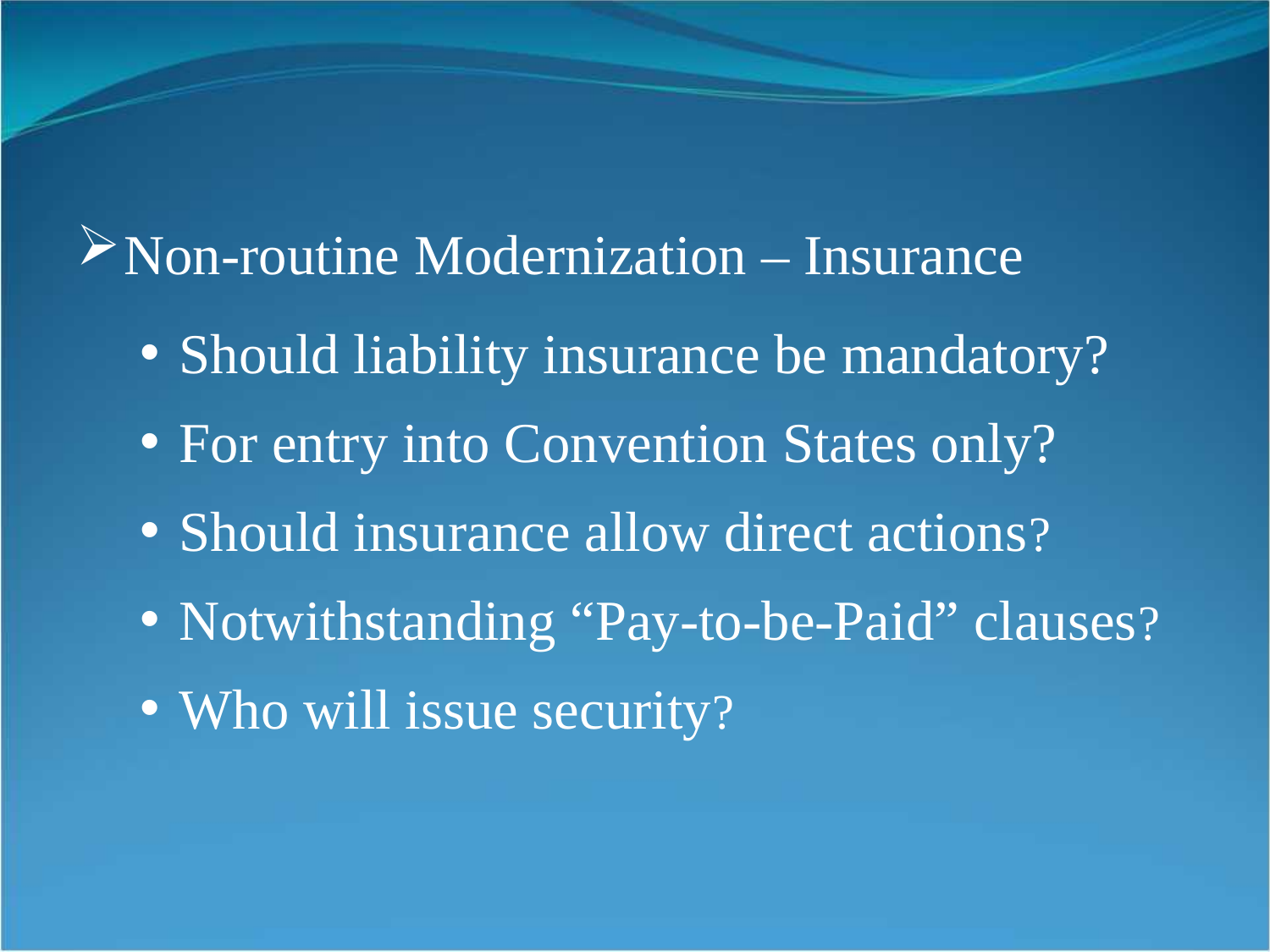

Non-routine Modernization – Insurance
Should liability insurance be mandatory?
For entry into Convention States only?
Should insurance allow direct actions?
Notwithstanding “Pay-to-be-Paid” clauses?
Who will issue security?